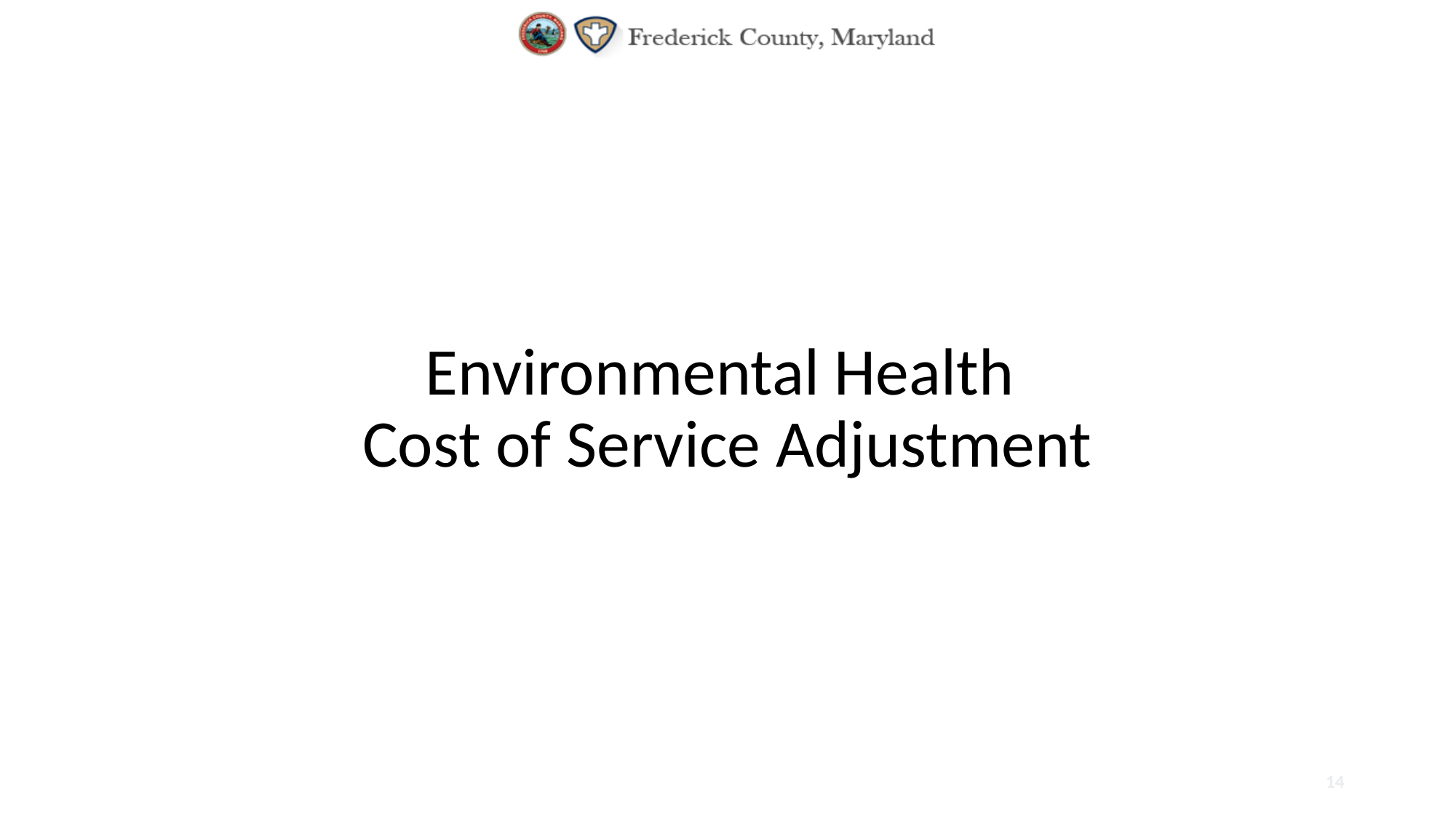

# Environmental Health Cost of Service Adjustment

14